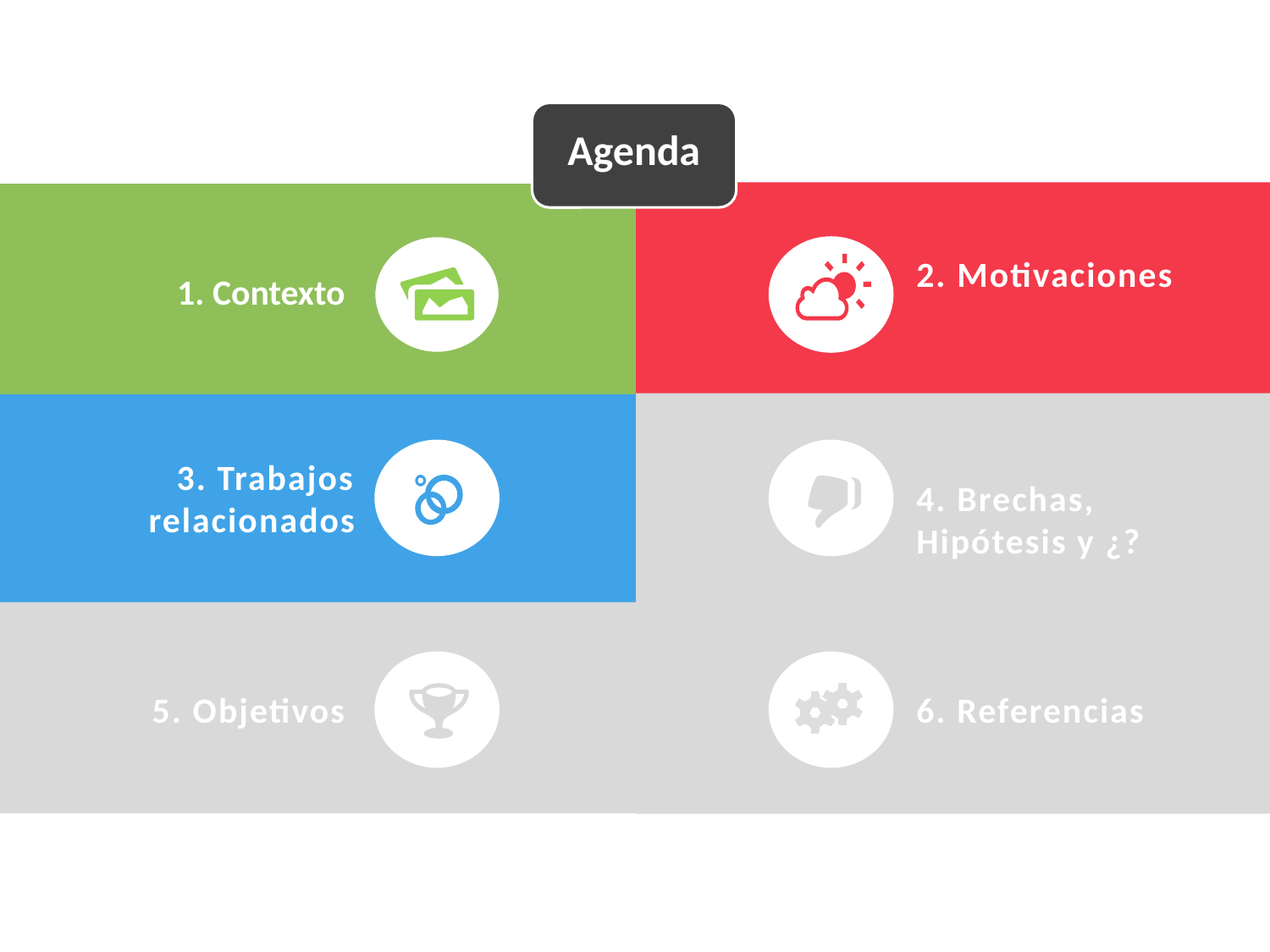

Agenda

2. Motivaciones

1. Contexto

3. Trabajos relacionados
4. Brechas, Hipótesis y ¿?

5. Objetivos
6. Referencias